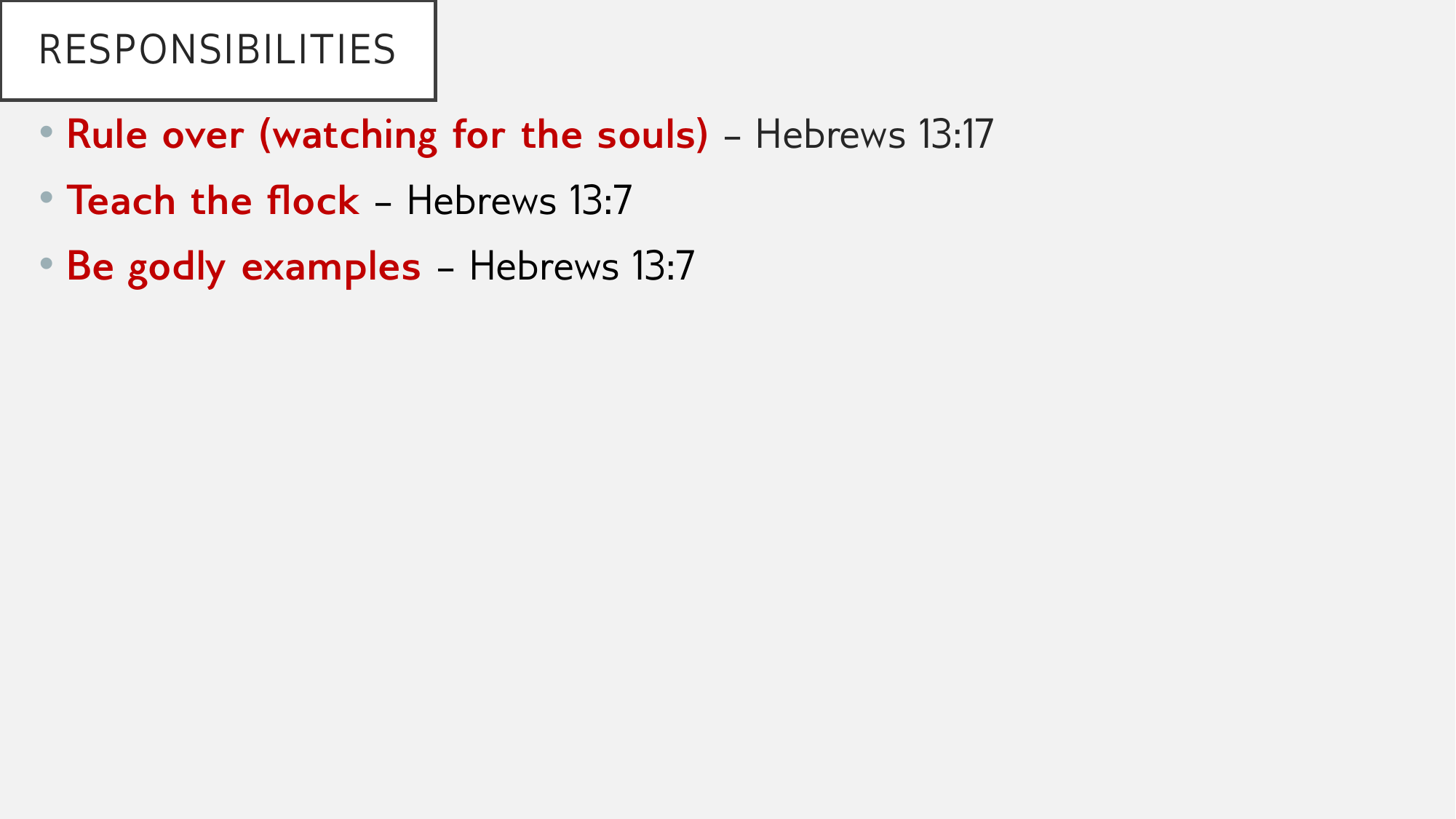

# Responsibilities
Rule over (watching for the souls) – Hebrews 13:17
Teach the flock – Hebrews 13:7
Be godly examples – Hebrews 13:7